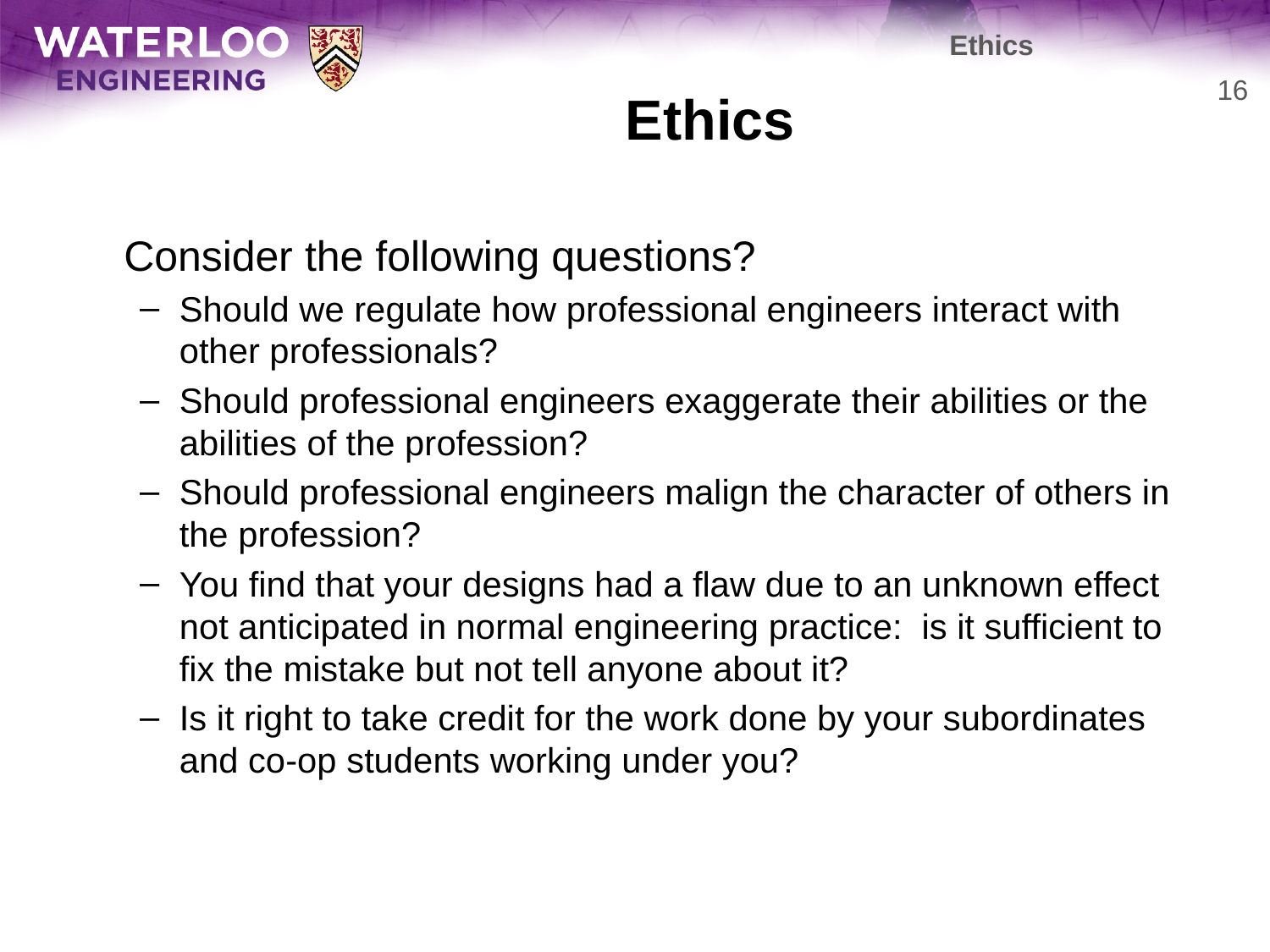

Ethics
# Ethics
16
	Consider the following questions?
Should we regulate how professional engineers interact with other professionals?
Should professional engineers exaggerate their abilities or the abilities of the profession?
Should professional engineers malign the character of others in the profession?
You find that your designs had a flaw due to an unknown effect not anticipated in normal engineering practice:  is it sufficient to fix the mistake but not tell anyone about it?
Is it right to take credit for the work done by your subordinates and co-op students working under you?